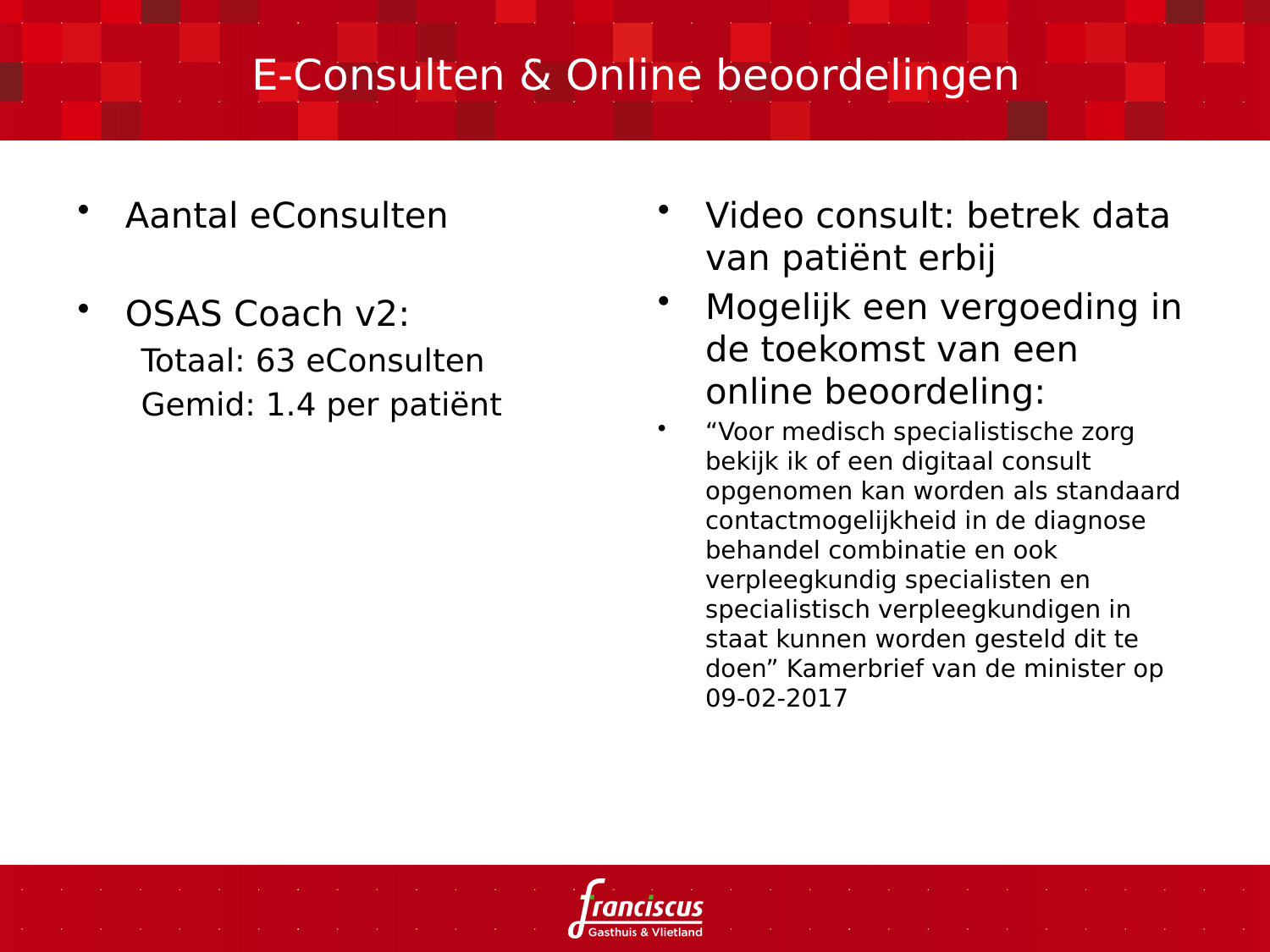

# E-Consulten & Online beoordelingen
Aantal eConsulten

OSAS Coach v2:
Totaal: 63 eConsulten
Gemid: 1.4 per patiënt

Video consult: betrek data van patiënt erbij
Mogelijk een vergoeding in de toekomst van een online beoordeling:
“Voor medisch specialistische zorg bekijk ik of een digitaal consult opgenomen kan worden als standaard contactmogelijkheid in de diagnose behandel combinatie en ook verpleegkundig specialisten en specialistisch verpleegkundigen in staat kunnen worden gesteld dit te doen” Kamerbrief van de minister op 09-02-2017